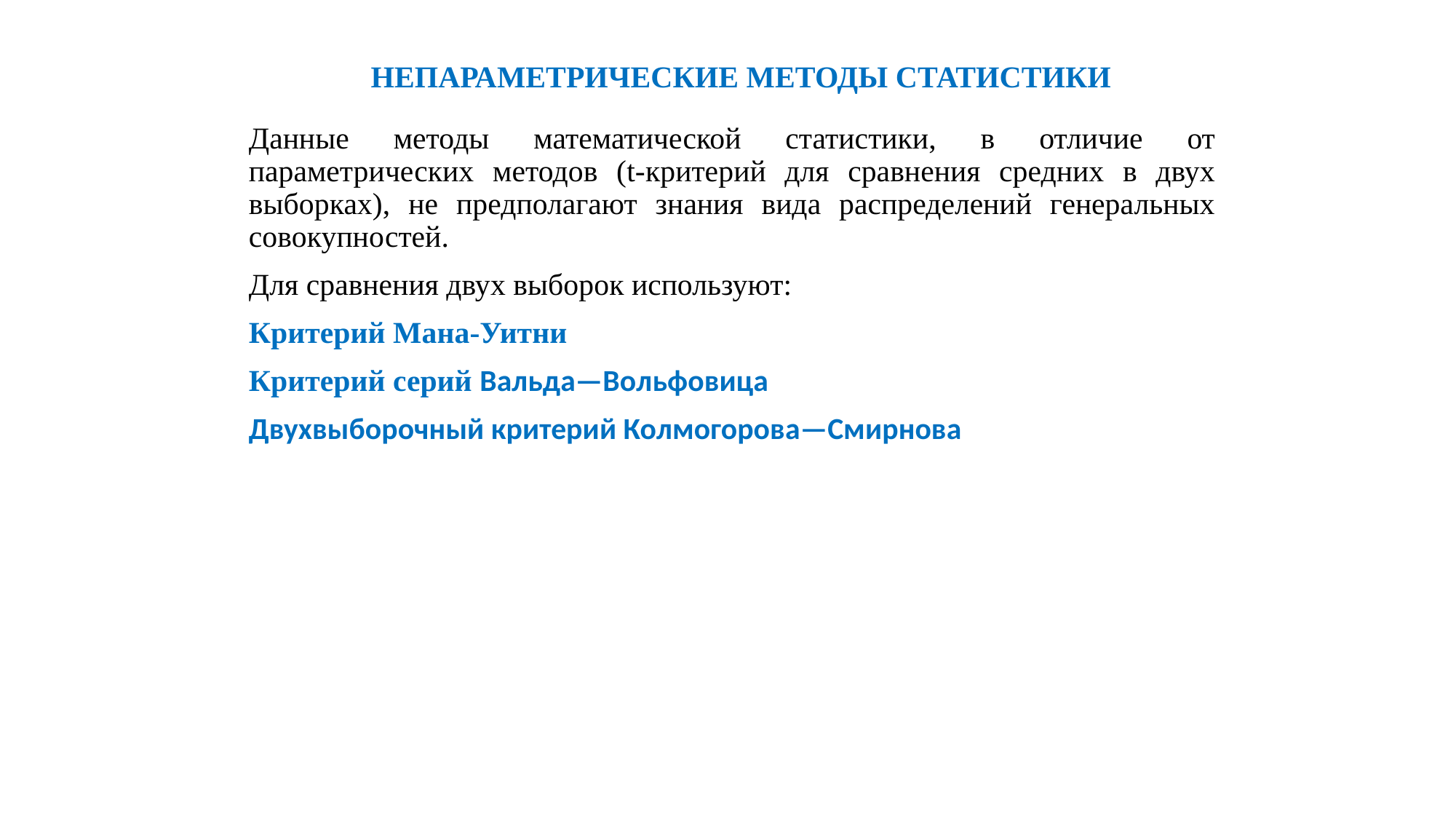

# НЕПАРАМЕТРИЧЕСКИЕ МЕТОДЫ СТАТИСТИКИ
Данные методы математической статистики, в отличие от параметрических методов (t-критерий для сравнения средних в двух выборках), не предполагают знания вида распределений генеральных совокупностей.
Для сравнения двух выборок используют:
Критерий Мана-Уитни
Критерий серий Вальда—Вольфовица
Двухвыборочный критерий Колмогорова—Смирнова